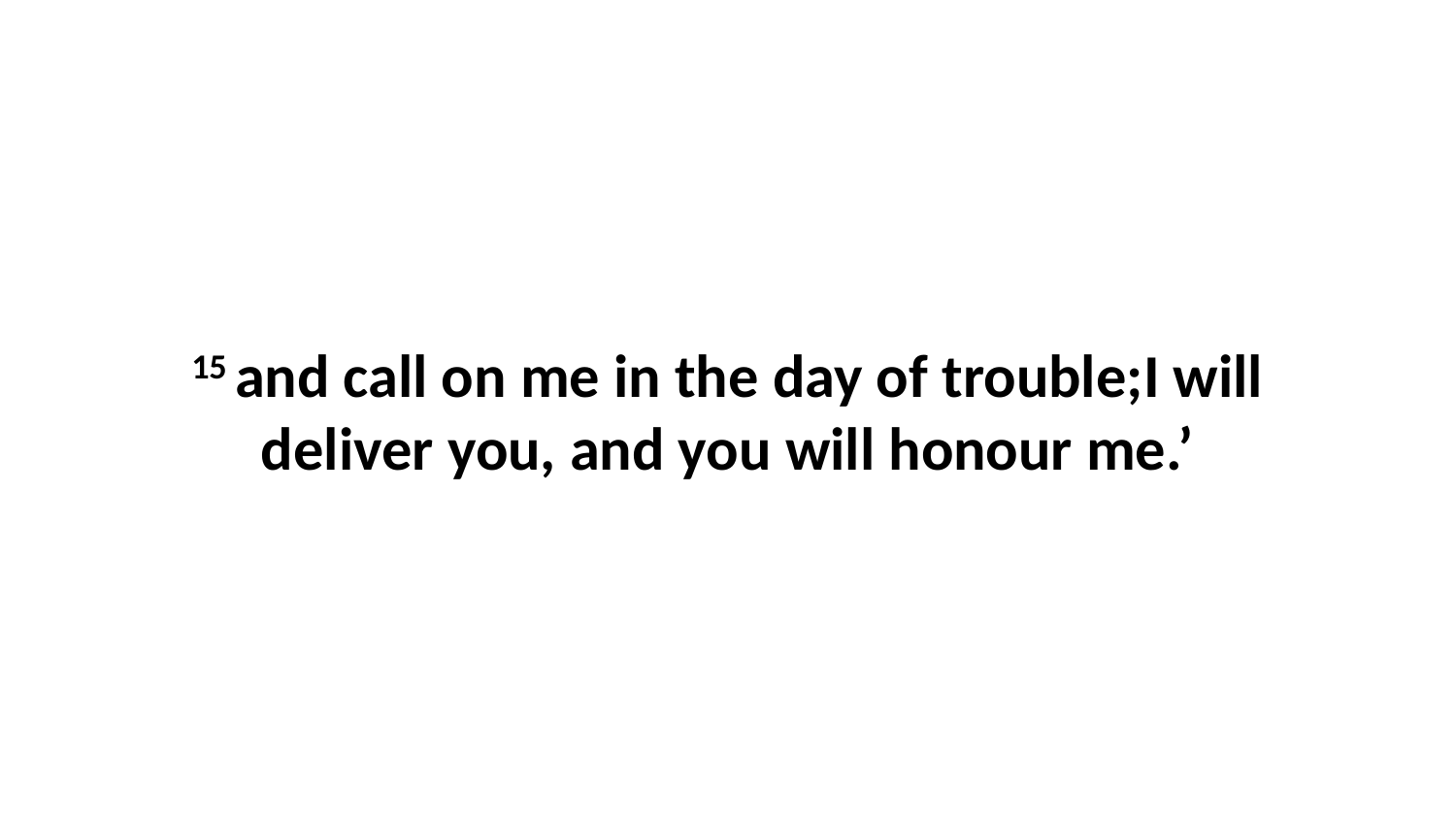

15 and call on me in the day of trouble;I will deliver you, and you will honour me.’